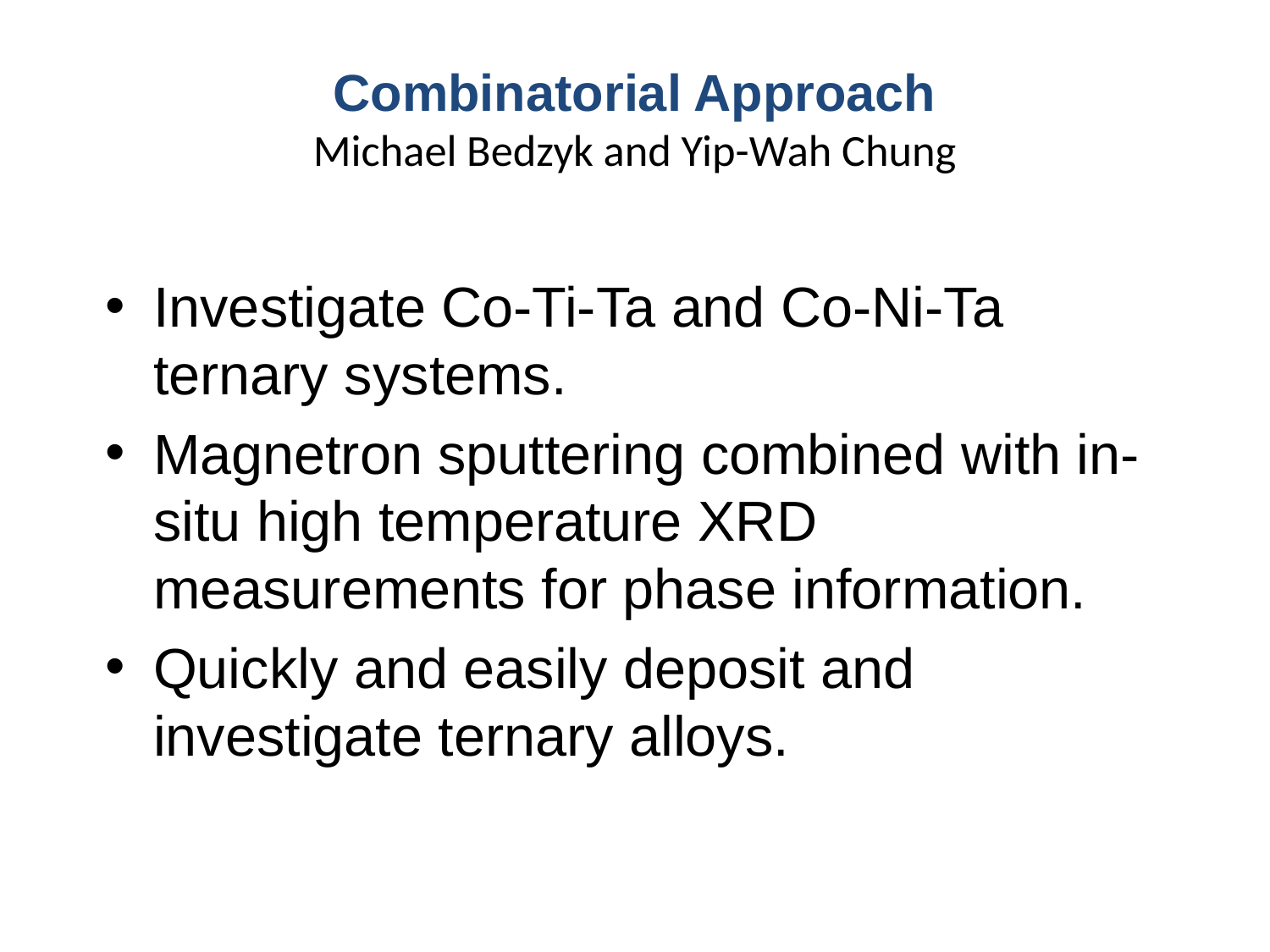

# Combinatorial Approach Michael Bedzyk and Yip-Wah Chung
Investigate Co-Ti-Ta and Co-Ni-Ta ternary systems.
Magnetron sputtering combined with in-situ high temperature XRD measurements for phase information.
Quickly and easily deposit and investigate ternary alloys.